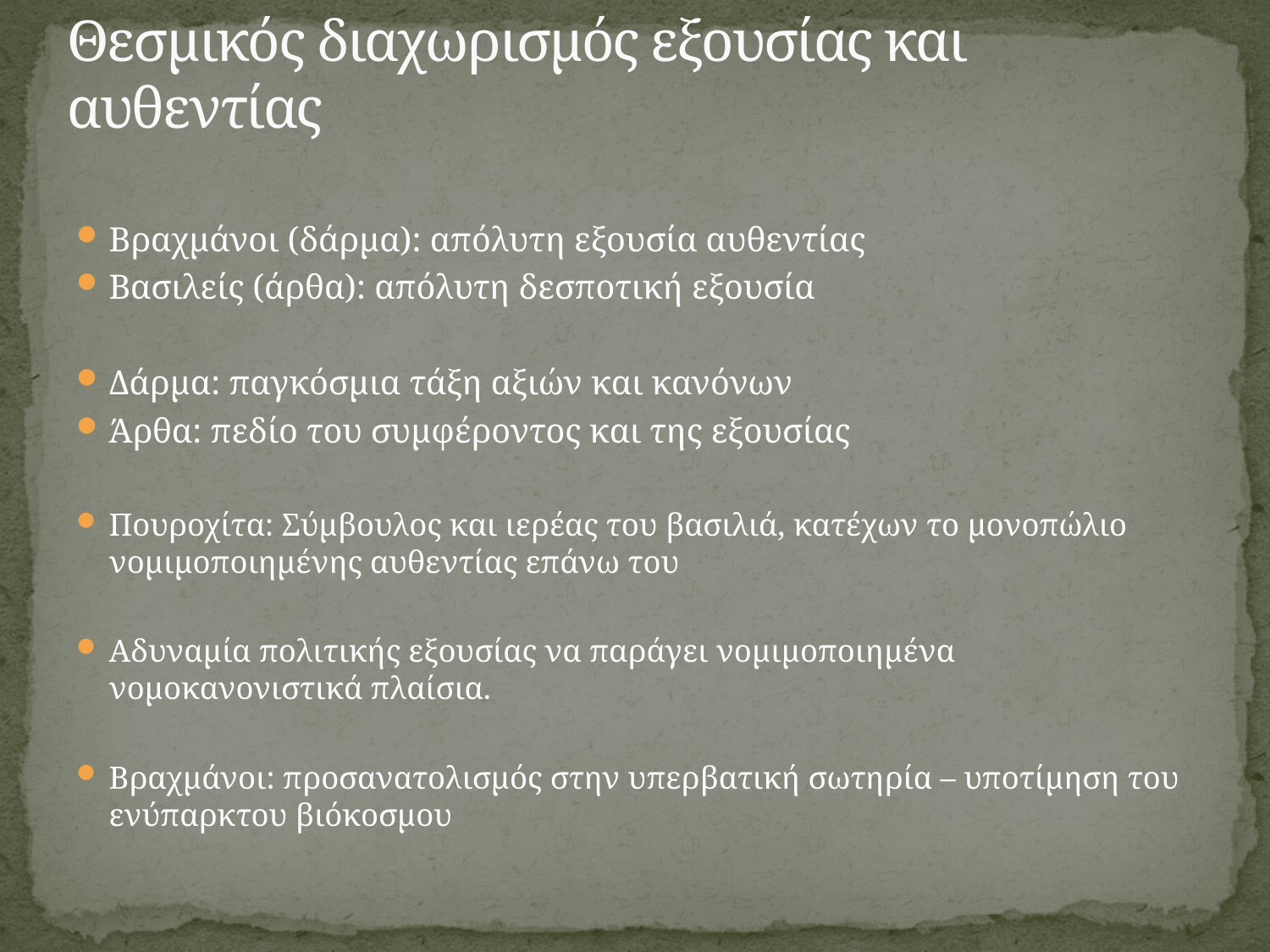

# Θεσμικός διαχωρισμός εξουσίας και  αυθεντίας
Βραχμάνοι (δάρμα): απόλυτη εξουσία αυθεντίας
Βασιλείς (άρθα): απόλυτη δεσποτική εξουσία

Δάρμα: παγκόσμια τάξη αξιών και κανόνων
Άρθα: πεδίο του συμφέροντος και της εξουσίας

Πουροχίτα: Σύμβουλος και ιερέας του βασιλιά, κατέχων το μονοπώλιο νομιμοποιημένης αυθεντίας επάνω του

Αδυναμία πολιτικής εξουσίας να παράγει νομιμοποιημένα νομοκανονιστικά πλαίσια.

Βραχμάνοι: προσανατολισμός στην υπερβατική σωτηρία – υποτίμηση του ενύπαρκτου βιόκοσμου